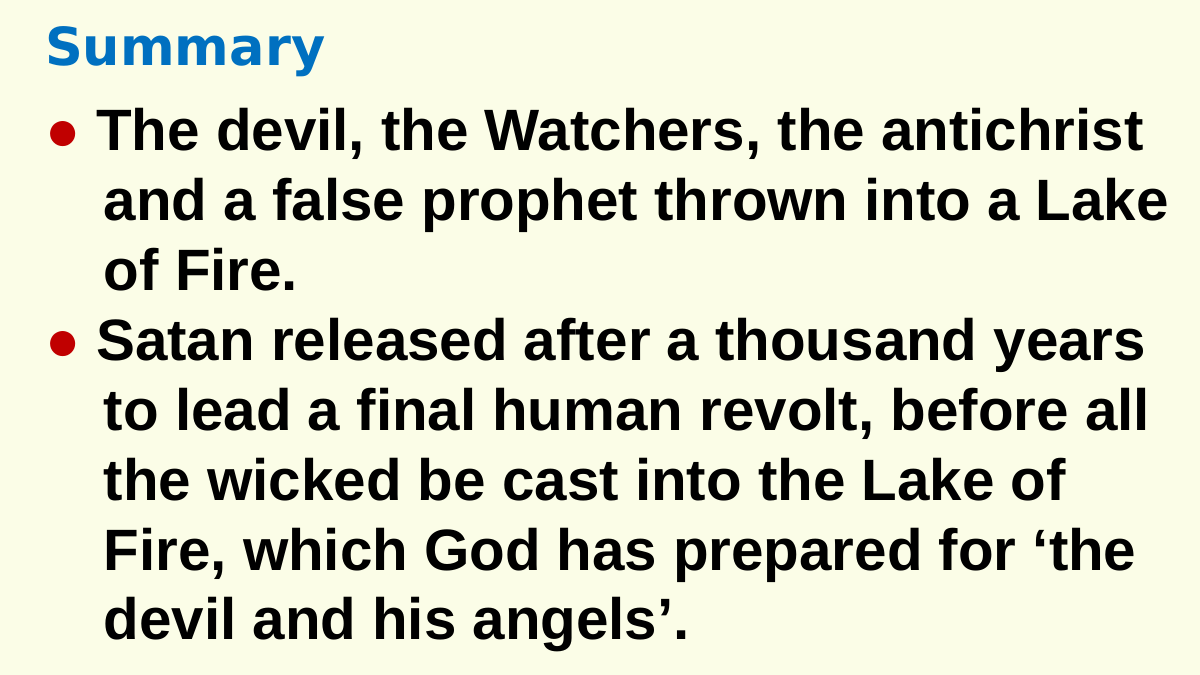

Summary
● The devil, the Watchers, the antichrist and a false prophet thrown into a Lake of Fire.
● Satan released after a thousand years to lead a final human revolt, before all the wicked be cast into the Lake of Fire, which God has prepared for ‘the devil and his angels’.